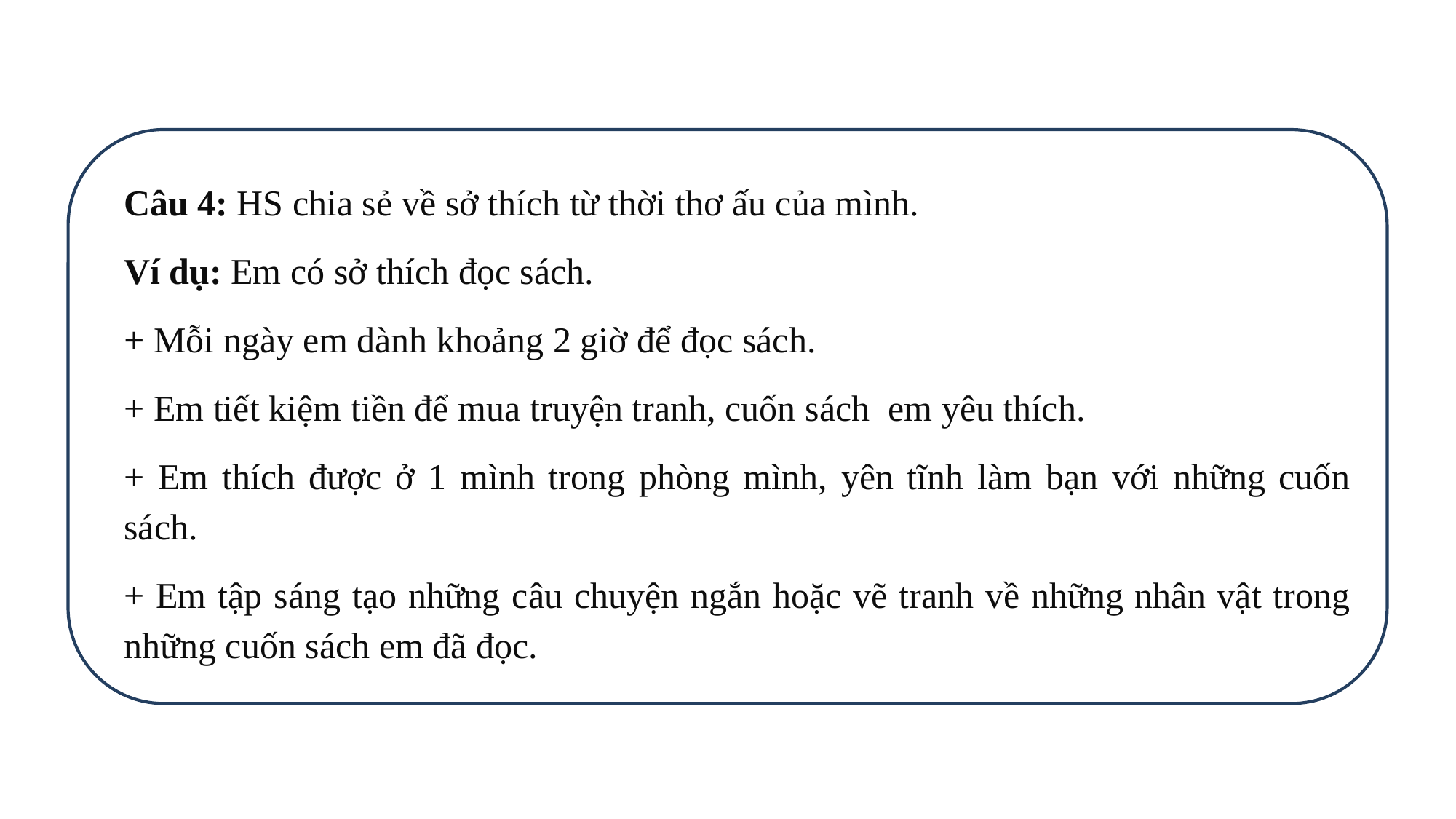

Câu 4: HS chia sẻ về sở thích từ thời thơ ấu của mình.
Ví dụ: Em có sở thích đọc sách.
+ Mỗi ngày em dành khoảng 2 giờ để đọc sách.
+ Em tiết kiệm tiền để mua truyện tranh, cuốn sách  em yêu thích.
+ Em thích được ở 1 mình trong phòng mình, yên tĩnh làm bạn với những cuốn sách.
+ Em tập sáng tạo những câu chuyện ngắn hoặc vẽ tranh về những nhân vật trong những cuốn sách em đã đọc.